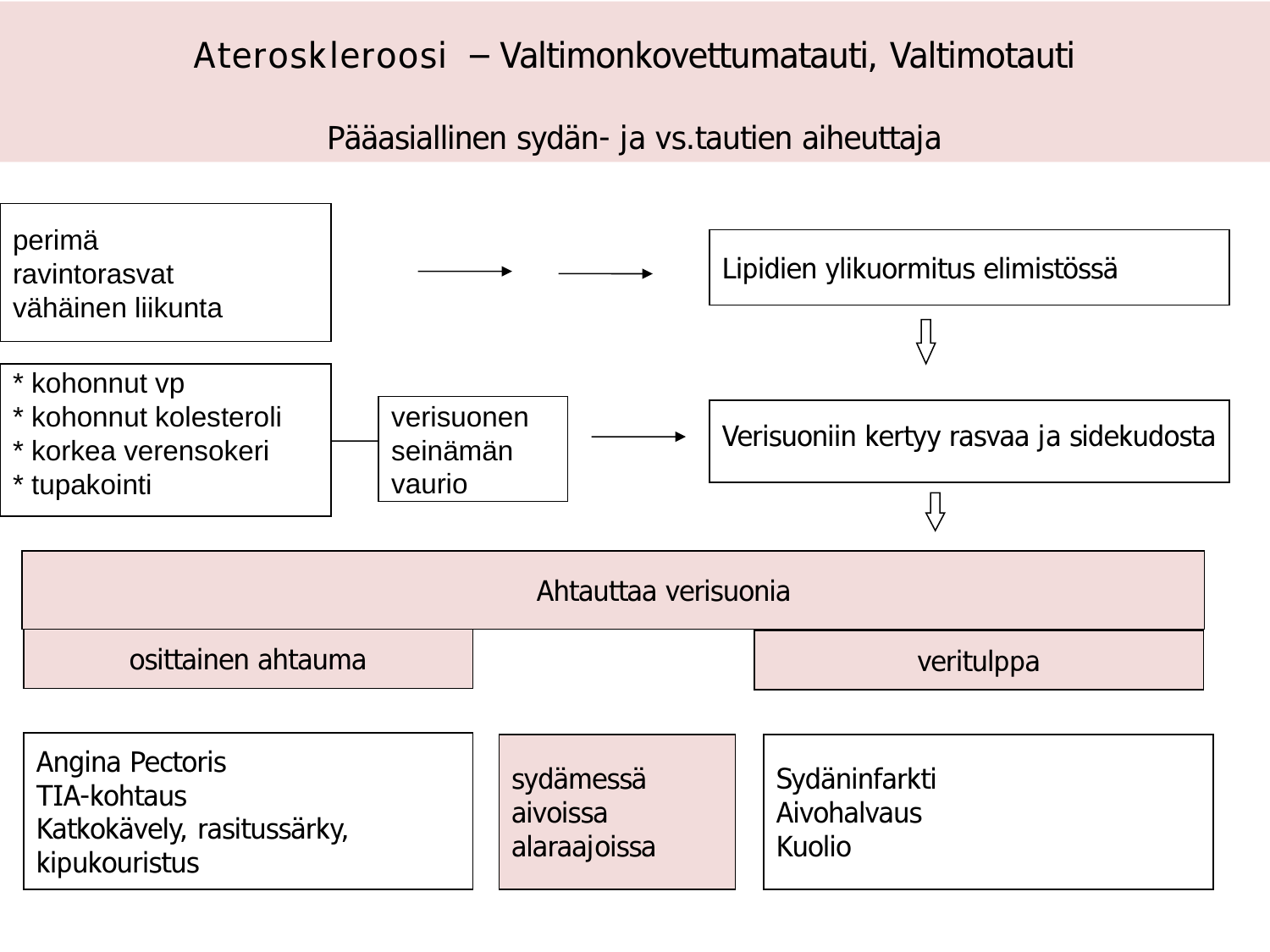

Ateroskleroosi  – Valtimonkovettumatauti, Valtimotauti

Pääasiallinen sydän- ja vs.tautien aiheuttaja

perimä
ravintorasvat
vähäinen liikunta
Lipidien ylikuormitus elimistössä

* kohonnut vp
* kohonnut kolesteroli
* korkea verensokeri
* tupakointi

verisuonen
seinämän vaurio

Verisuoniin kertyy rasvaa ja sidekudosta

             Ahtauttaa verisuonia
osittainen ahtauma
veritulppa
Angina Pectoris
TIA-kohtaus
Katkokävely, rasitussärky, kipukouristus
sydämessä
aivoissa
alaraajoissa
Sydäninfarkti
Aivohalvaus
Kuolio